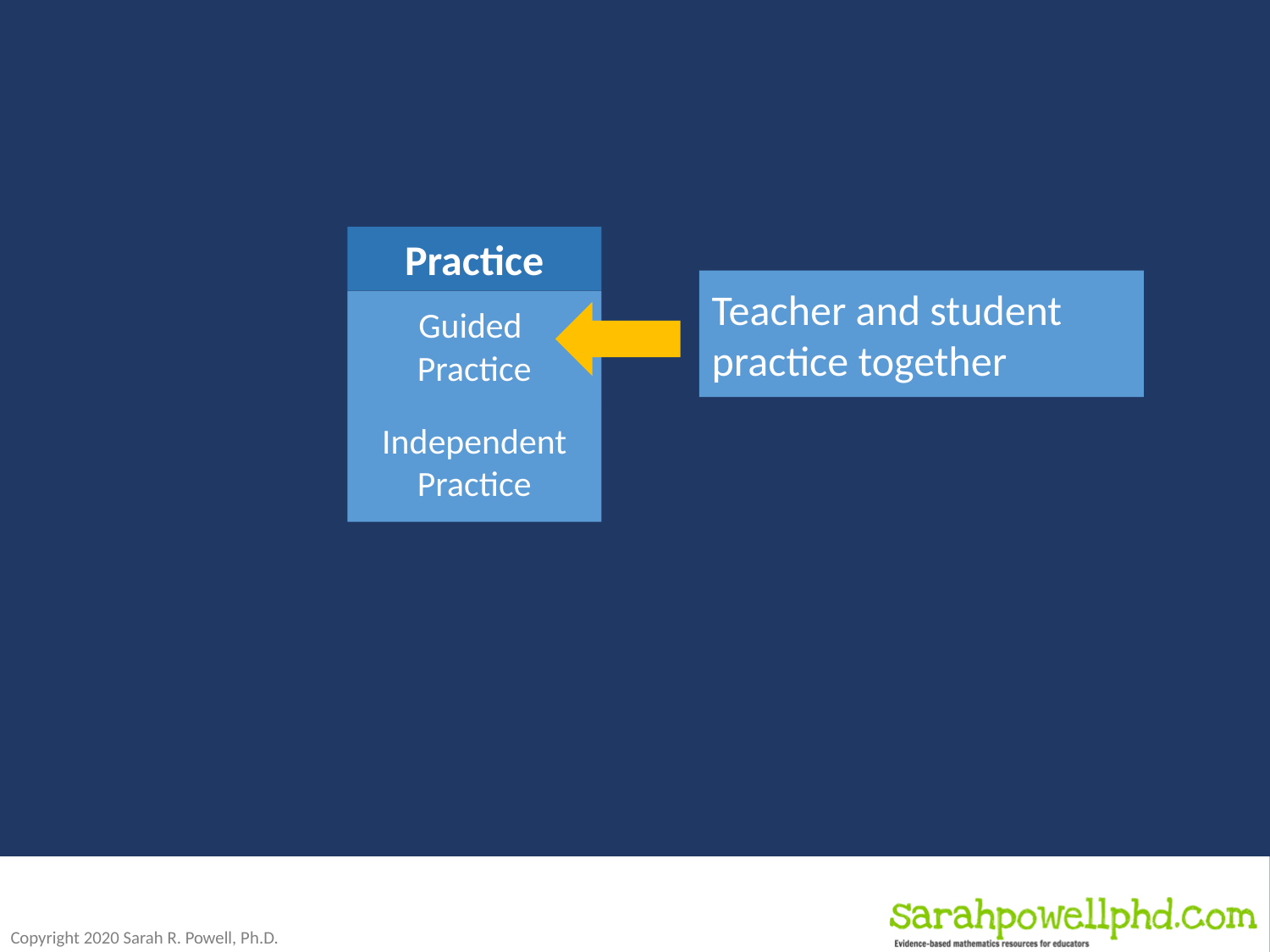

I Do
Practice
Modeling
Teacher and student practice together
Clear Explanation
Guided
Practice

Independent Practice
Planned
Examples

Supporting Practices
Asking the right questions
Eliciting frequent responses
Providing immediate specific feedback
Maintaining a brisk pace